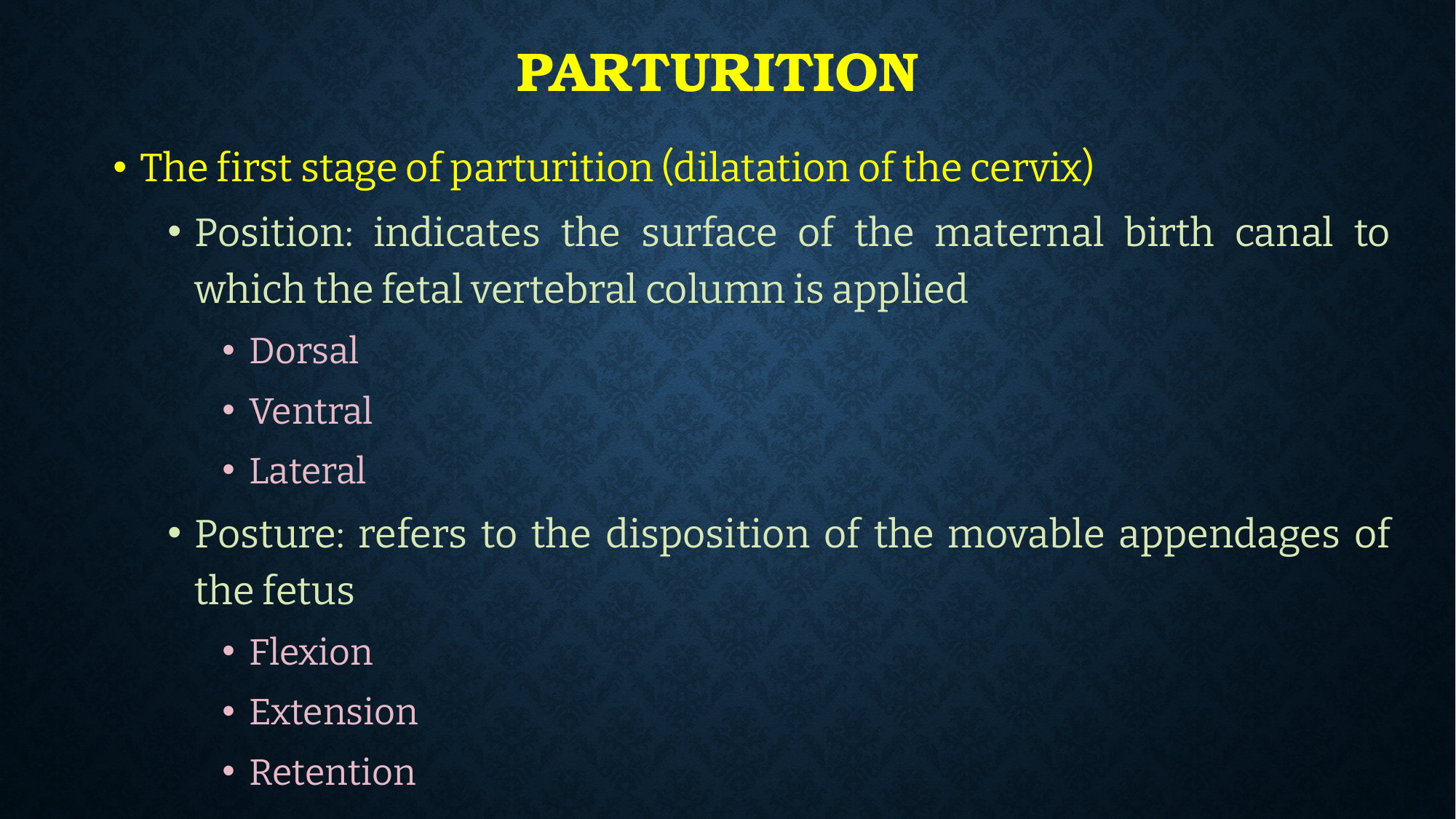

# PARTURITION
The first stage of parturition (dilatation of the cervix)
Position: indicates the surface of the maternal birth canal to which the fetal vertebral column is applied
Dorsal
Ventral
Lateral
Posture: refers to the disposition of the movable appendages of the fetus
Flexion
Extension
Retention